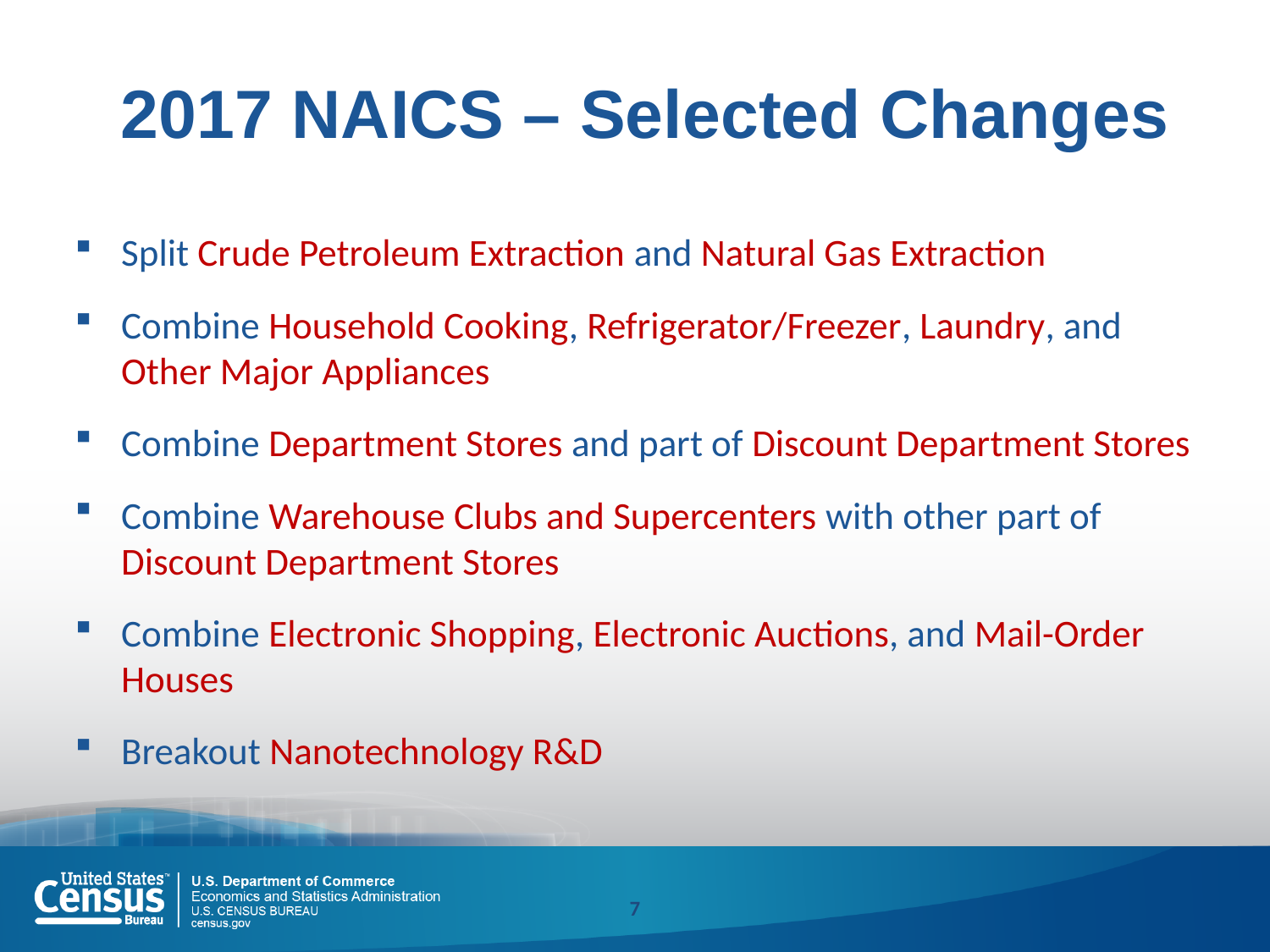

2017 NAICS – Selected Changes
Split Crude Petroleum Extraction and Natural Gas Extraction
Combine Household Cooking, Refrigerator/Freezer, Laundry, and Other Major Appliances
Combine Department Stores and part of Discount Department Stores
Combine Warehouse Clubs and Supercenters with other part of Discount Department Stores
Combine Electronic Shopping, Electronic Auctions, and Mail-Order Houses
Breakout Nanotechnology R&D
7